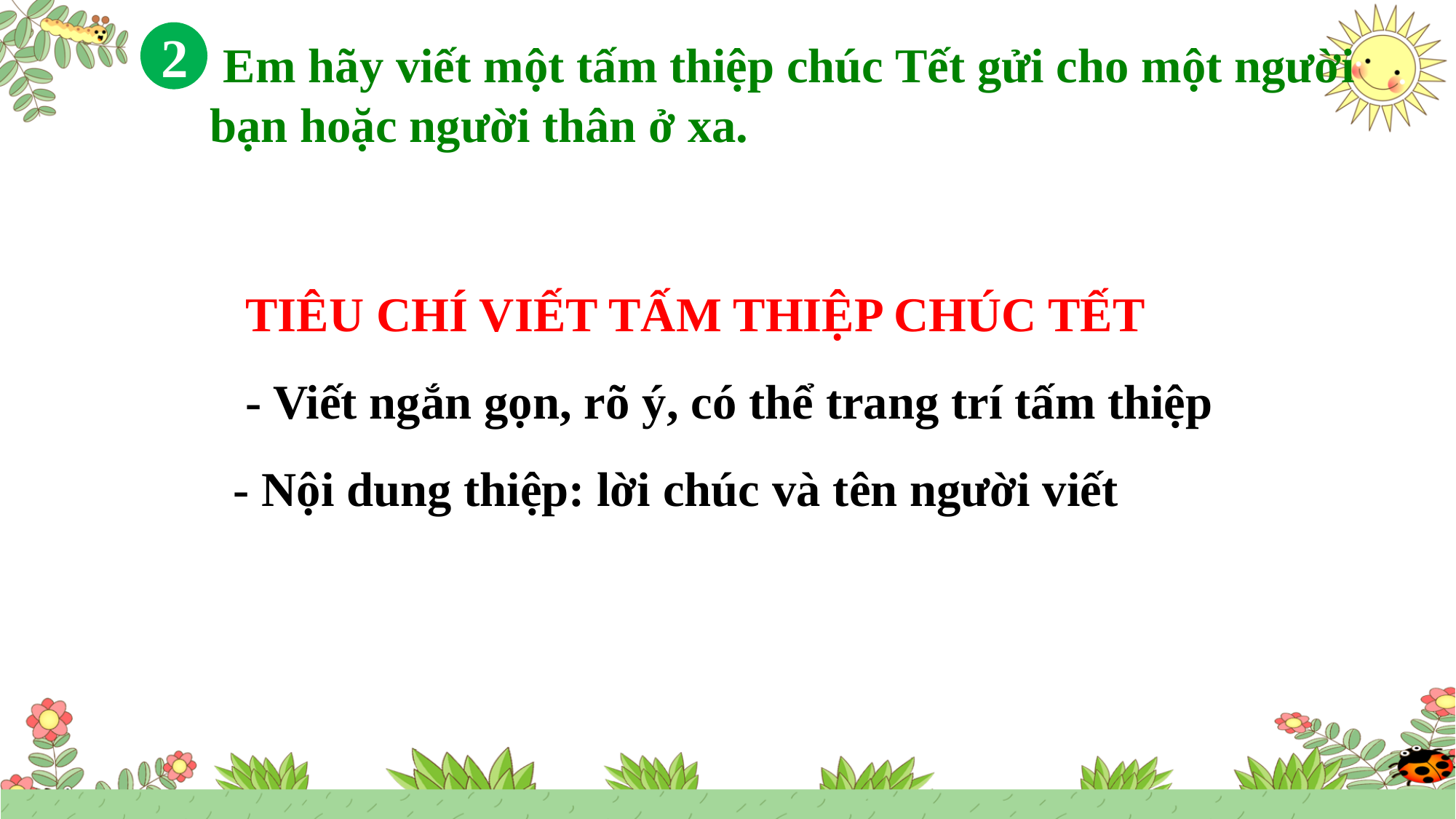

2
 Em hãy viết một tấm thiệp chúc Tết gửi cho một người bạn hoặc người thân ở xa.
 TIÊU CHÍ VIẾT TẤM THIỆP CHÚC TẾT
 - Viết ngắn gọn, rõ ý, có thể trang trí tấm thiệp
- Nội dung thiệp: lời chúc và tên người viết